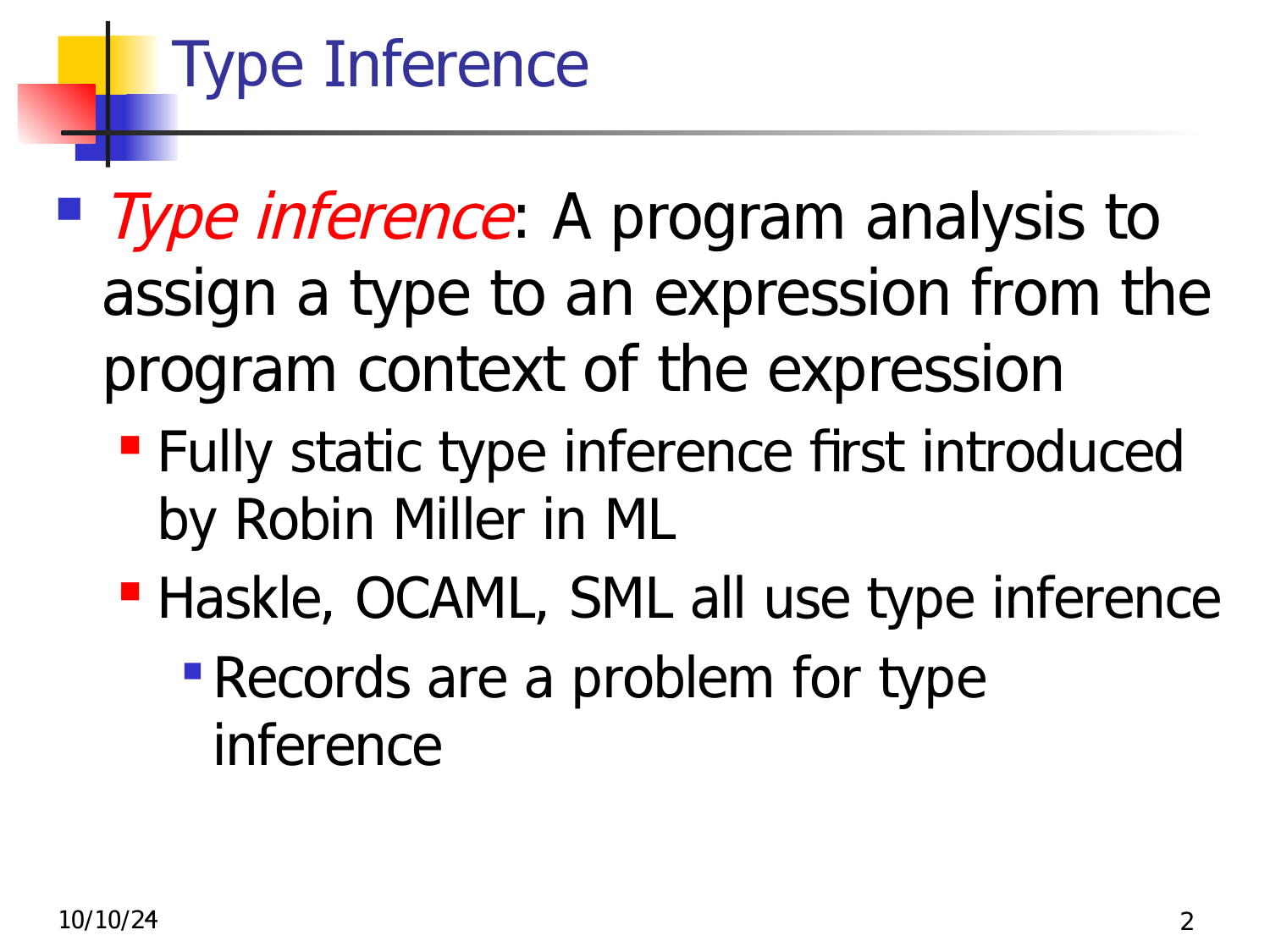

# Type Inference
Type inference: A program analysis to assign a type to an expression from the program context of the expression
Fully static type inference first introduced by Robin Miller in ML
Haskle, OCAML, SML all use type inference
Records are a problem for type inference
10/10/24
2